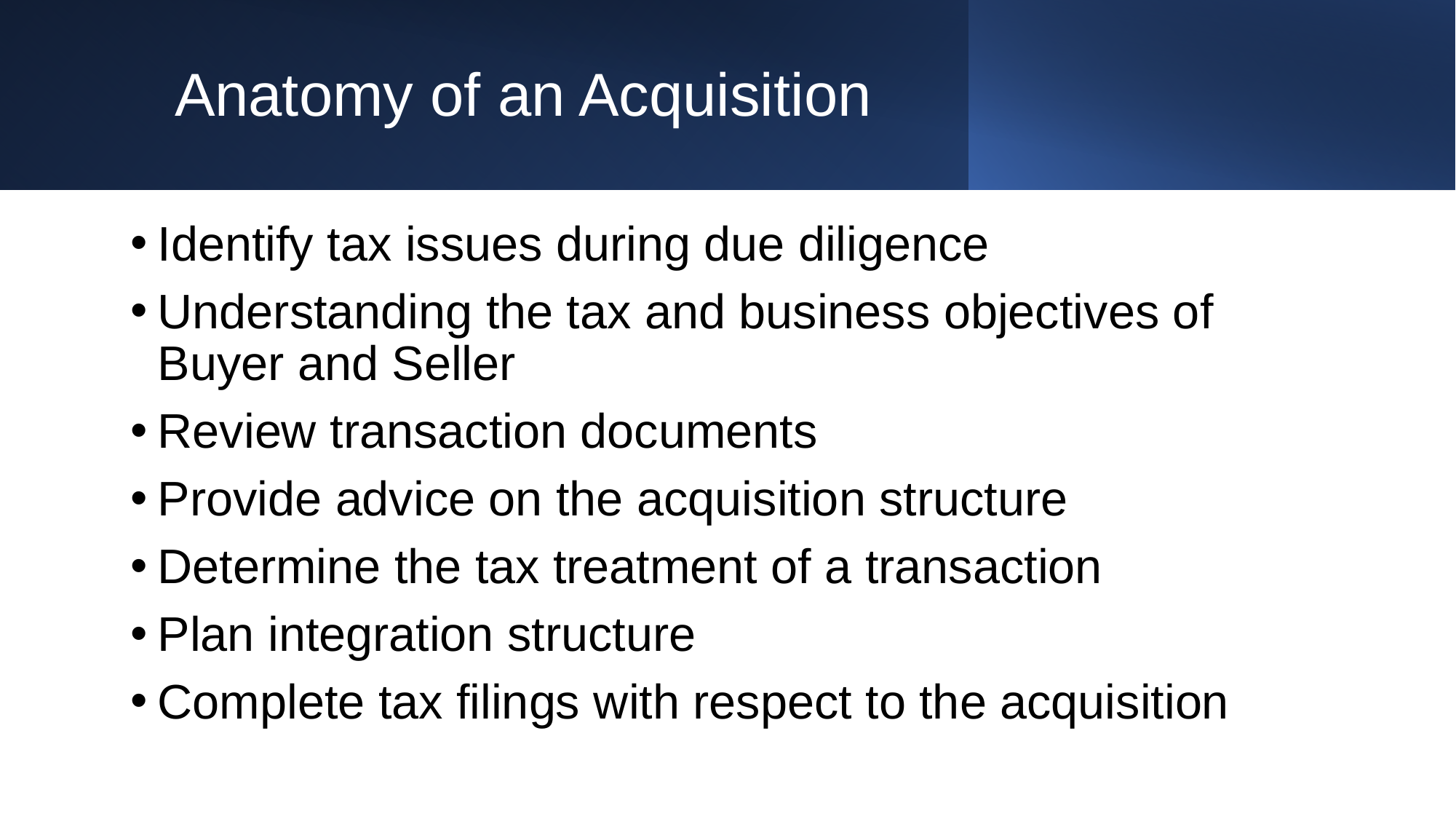

# Anatomy of an Acquisition
Identify tax issues during due diligence
Understanding the tax and business objectives of Buyer and Seller
Review transaction documents
Provide advice on the acquisition structure
Determine the tax treatment of a transaction
Plan integration structure
Complete tax filings with respect to the acquisition